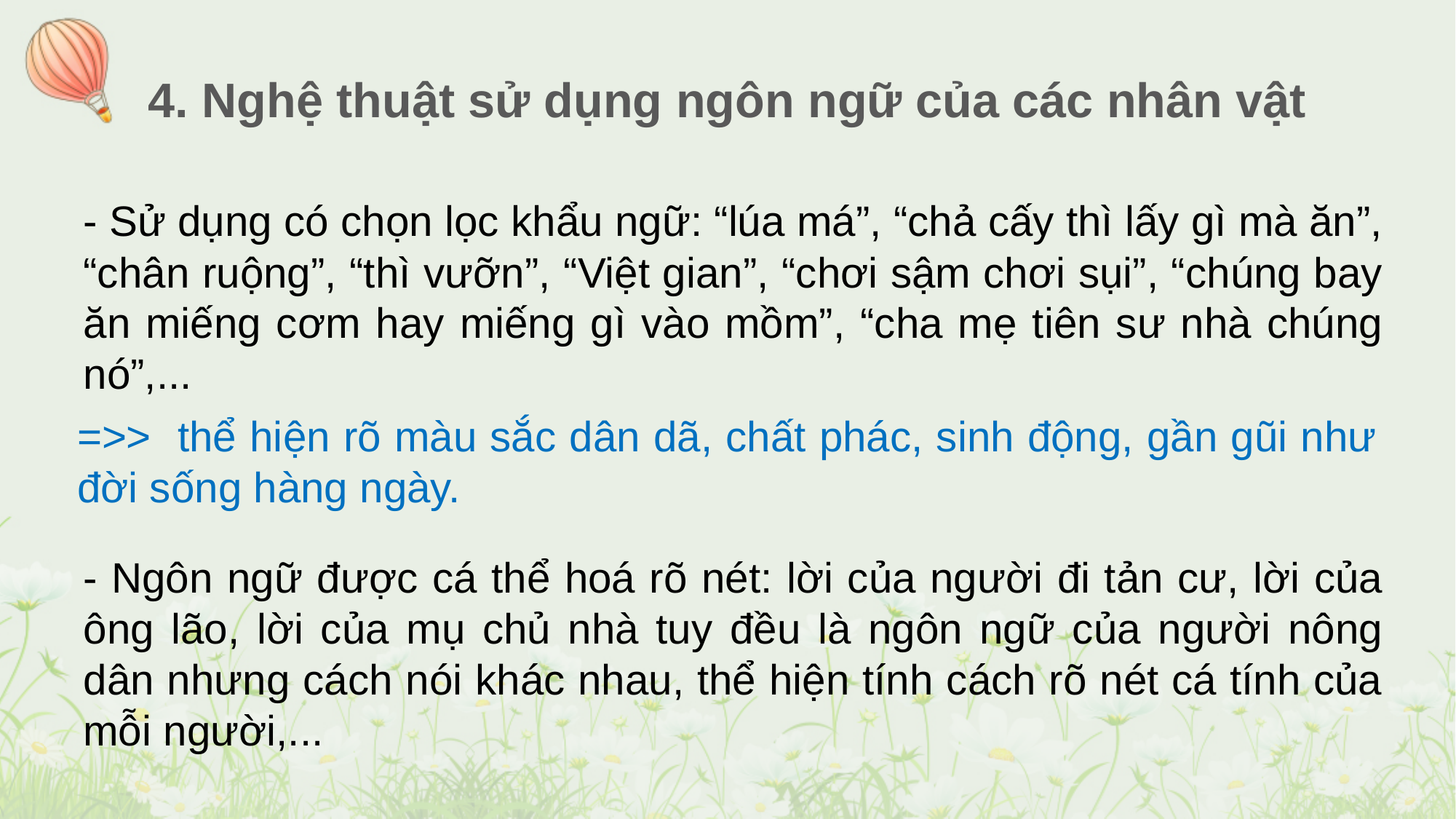

4. Nghệ thuật sử dụng ngôn ngữ của các nhân vật
- Sử dụng có chọn lọc khẩu ngữ: “lúa má”, “chả cấy thì lấy gì mà ăn”, “chân ruộng”, “thì vưỡn”, “Việt gian”, “chơi sậm chơi sụi”, “chúng bay ăn miếng cơm hay miếng gì vào mồm”, “cha mẹ tiên sư nhà chúng nó”,...
=>>  thể hiện rõ màu sắc dân dã, chất phác, sinh động, gần gũi như đời sống hàng ngày.
- Ngôn ngữ được cá thể hoá rõ nét: lời của người đi tản cư, lời của ông lão, lời của mụ chủ nhà tuy đều là ngôn ngữ của người nông dân nhưng cách nói khác nhau, thể hiện tính cách rõ nét cá tính của mỗi người,...